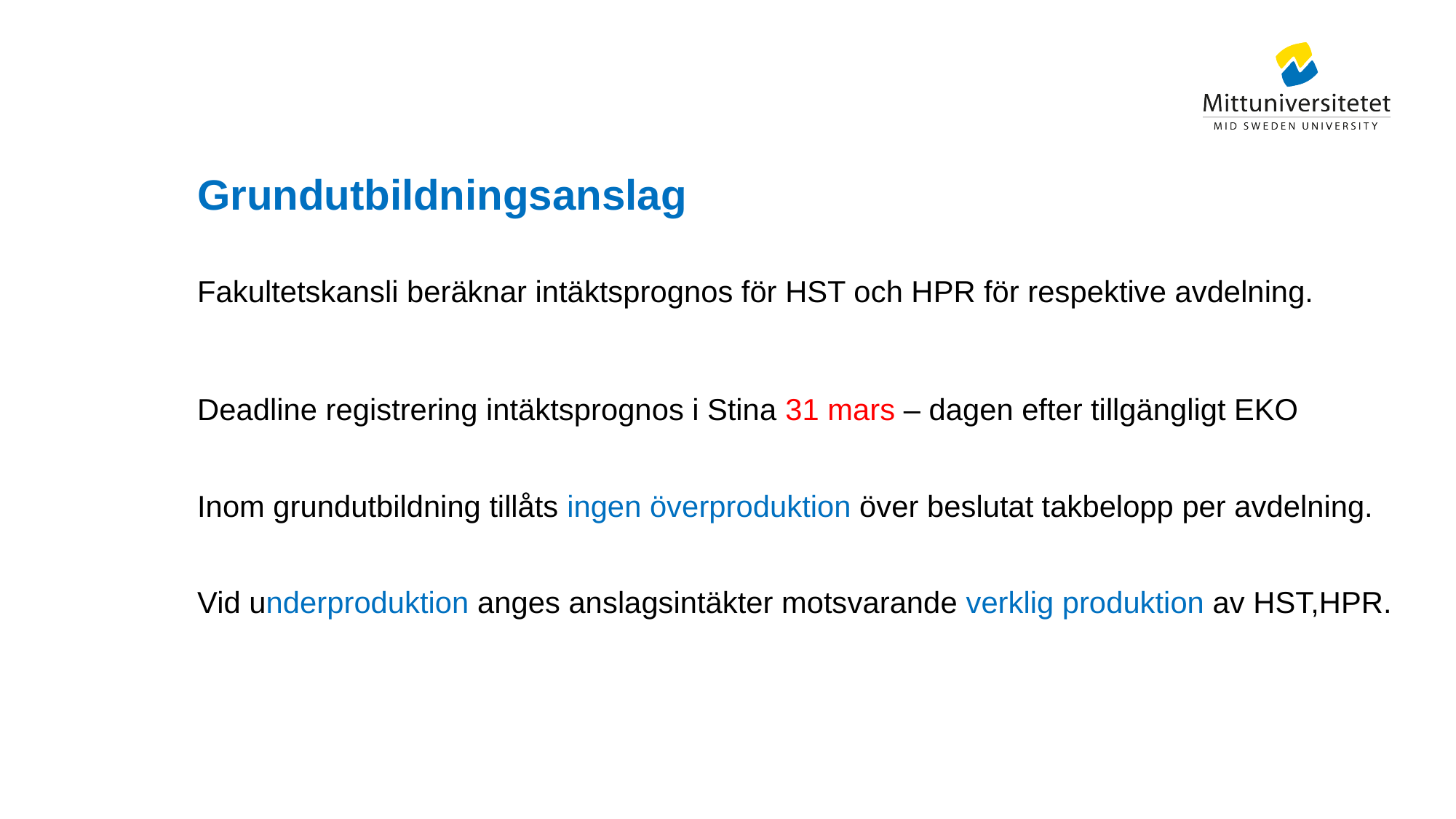

# Grundutbildningsanslag
Fakultetskansli beräknar intäktsprognos för HST och HPR för respektive avdelning.

Deadline registrering intäktsprognos i Stina 31 mars – dagen efter tillgängligt EKO

Inom grundutbildning tillåts ingen överproduktion över beslutat takbelopp per avdelning.

Vid underproduktion anges anslagsintäkter motsvarande verklig produktion av HST,HPR.